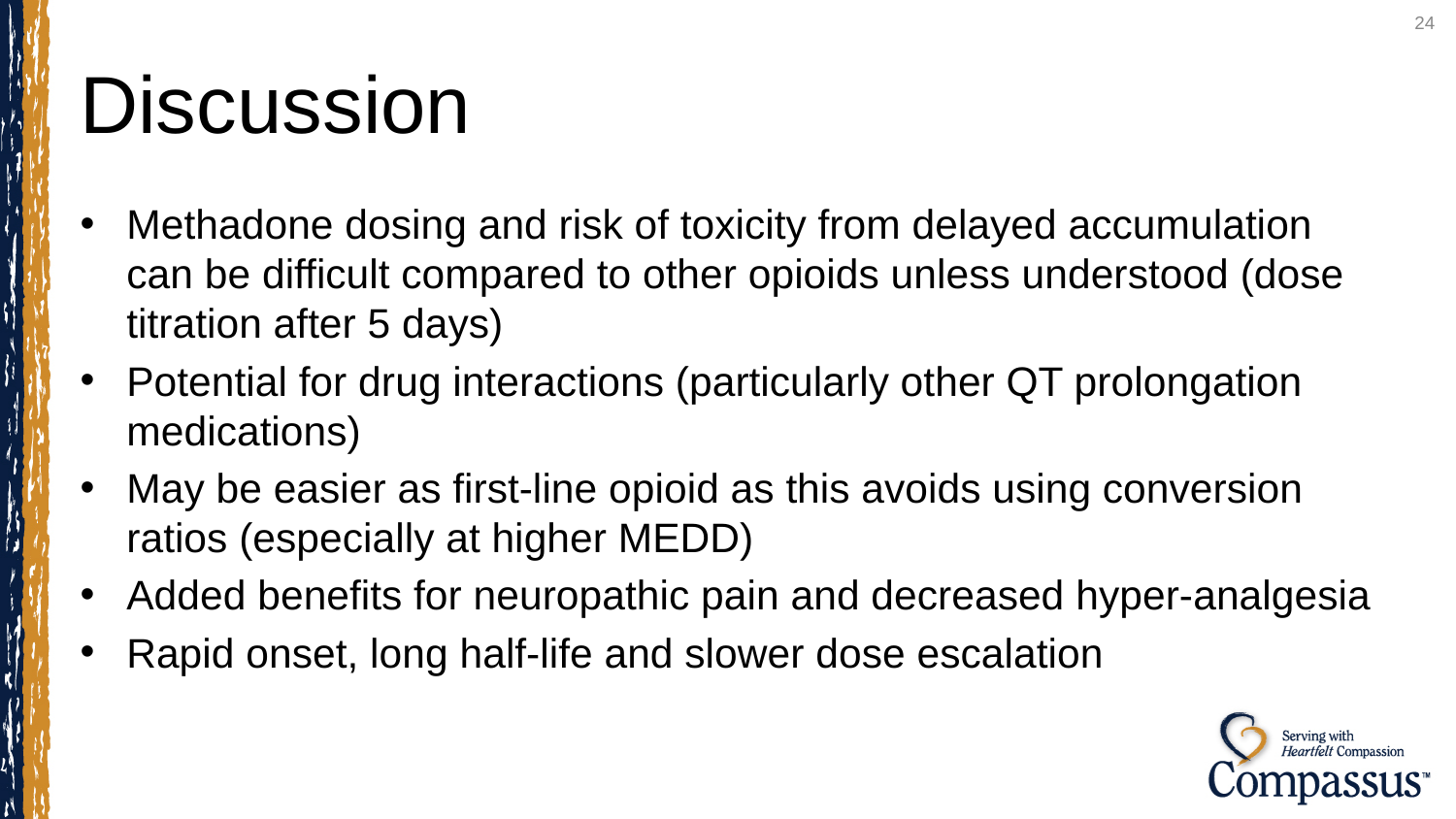

24
# Discussion
Methadone dosing and risk of toxicity from delayed accumulation can be difficult compared to other opioids unless understood (dose titration after 5 days)
Potential for drug interactions (particularly other QT prolongation medications)
May be easier as first-line opioid as this avoids using conversion ratios (especially at higher MEDD)
Added benefits for neuropathic pain and decreased hyper-analgesia
Rapid onset, long half-life and slower dose escalation